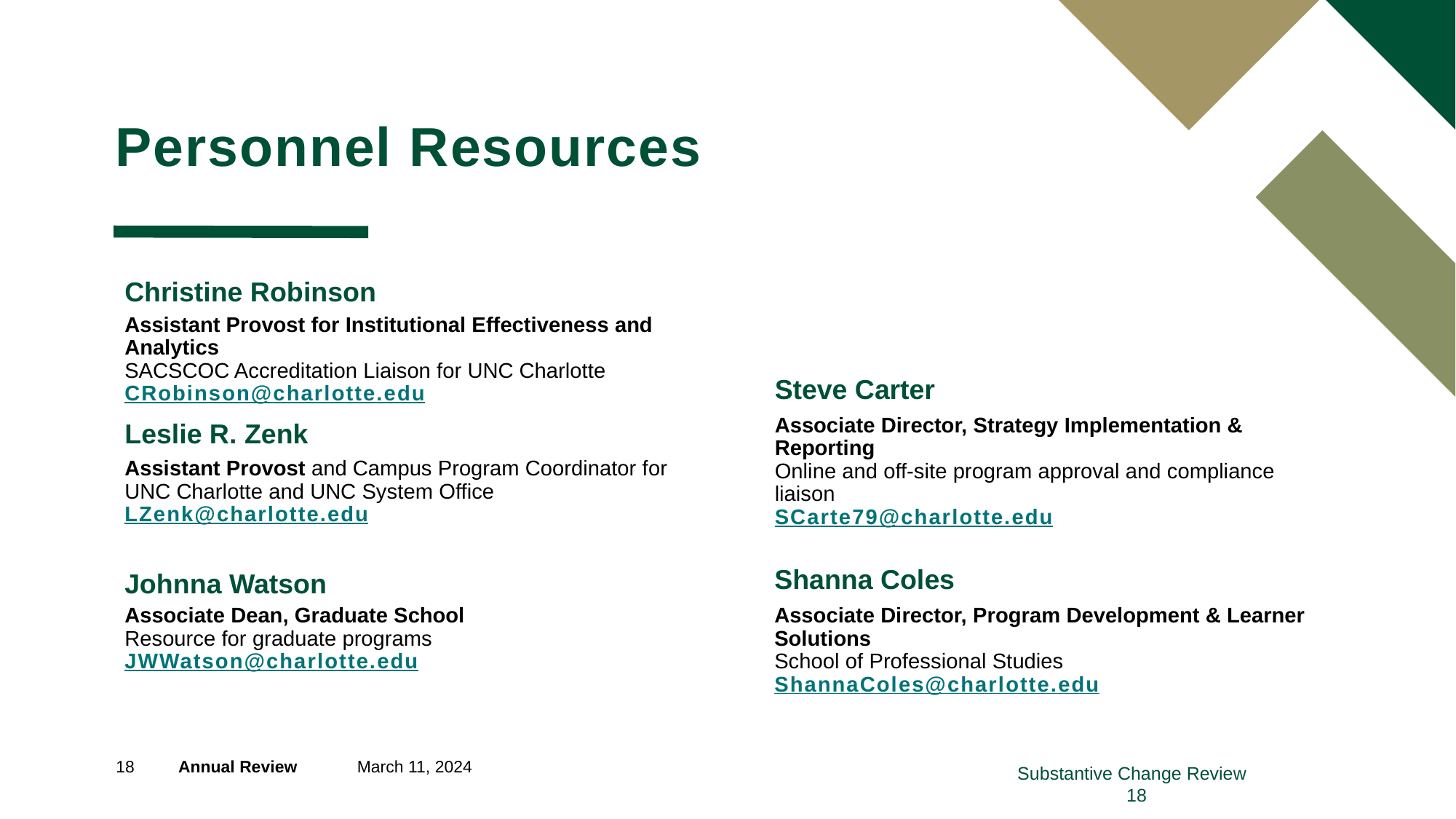

# Personnel Resources
Christine Robinson
Assistant Provost for Institutional Effectiveness and Analytics
SACSCOC Accreditation Liaison for UNC Charlotte
CRobinson@charlotte.edu
Steve Carter
Associate Director, Strategy Implementation & Reporting
Online and off-site program approval and compliance liaison
SCarte79@charlotte.edu
Leslie R. Zenk
Assistant Provost and Campus Program Coordinator for UNC Charlotte and UNC System Office
LZenk@charlotte.edu
Shanna Coles
Johnna Watson
Associate Dean, Graduate School
Resource for graduate programs
JWWatson@charlotte.edu
Associate Director, Program Development & Learner Solutions
School of Professional Studies
ShannaColes@charlotte.edu
18
Annual Review
March 11, 2024
Substantive Change Review		18